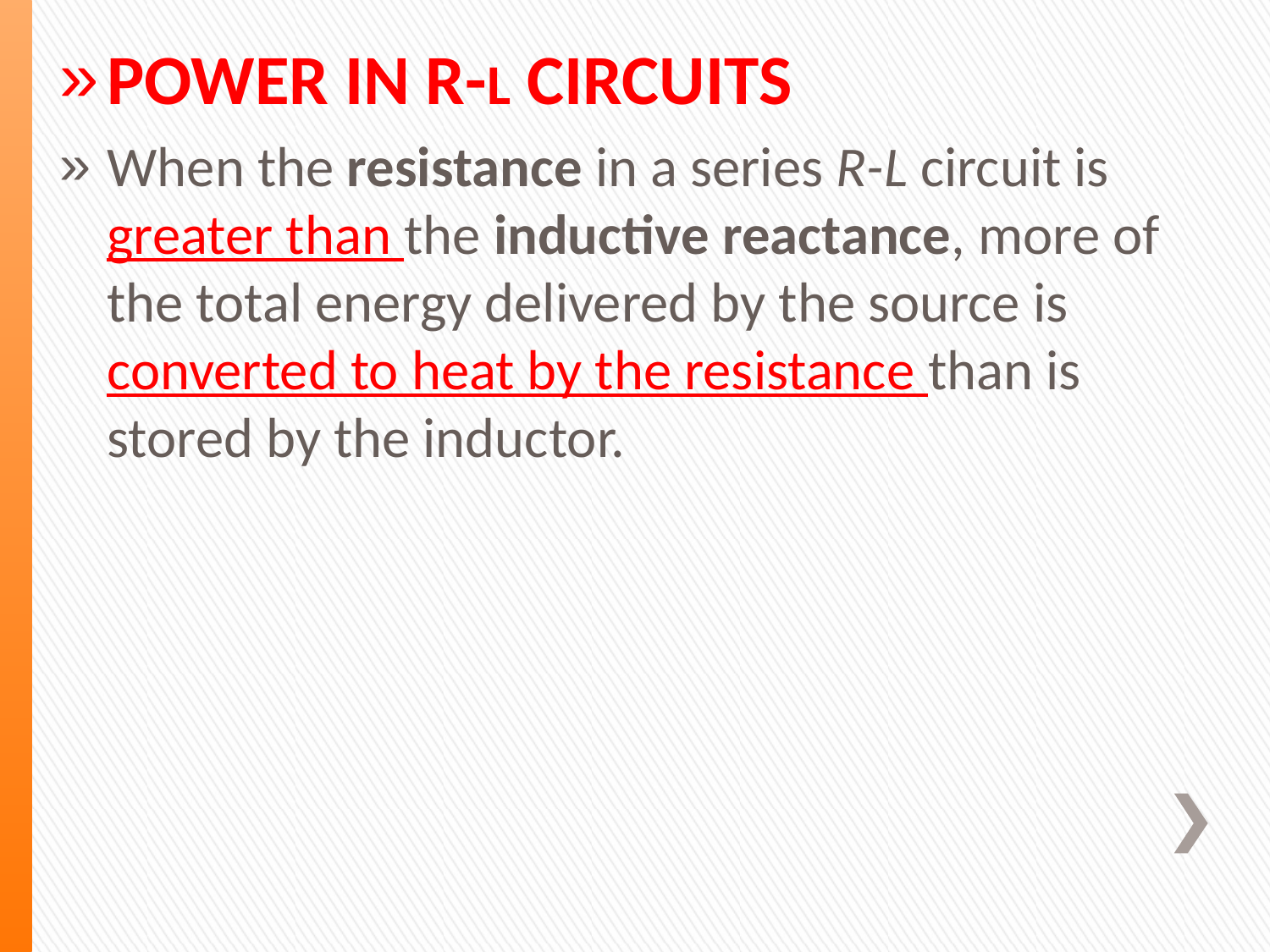

POWER IN R-L CIRCUITS
When the resistance in a series R-L circuit is greater than the inductive reactance, more of the total energy delivered by the source is converted to heat by the resistance than is stored by the inductor.